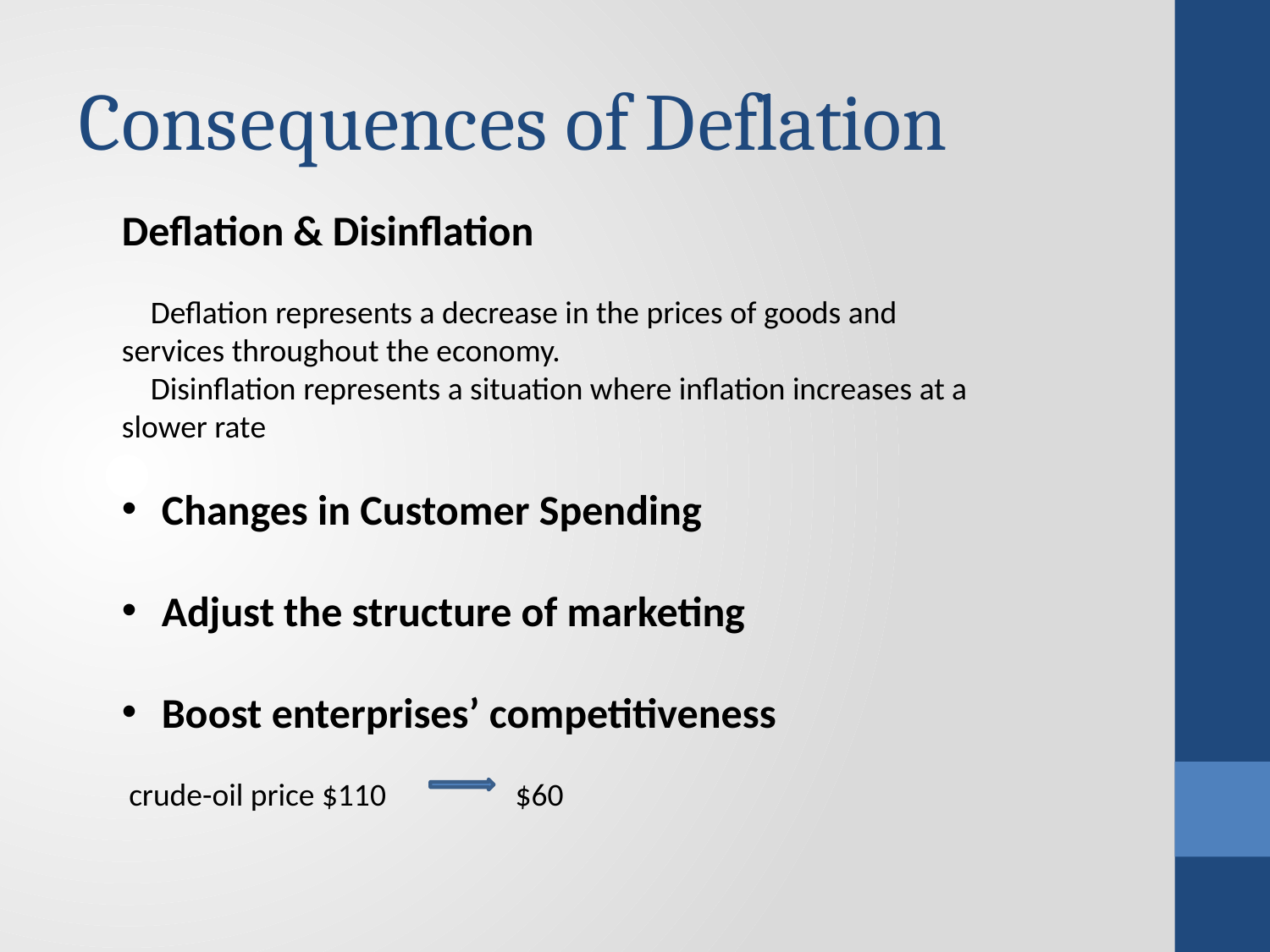

# Consequences of Deflation
Deflation & Disinflation

    Deflation represents a decrease in the prices of goods and services throughout the economy.
    Disinflation represents a situation where inflation increases at a slower rate

Changes in Customer Spending

Adjust the structure of marketing

Boost enterprises’ competitiveness

 crude-oil price $110                  $60